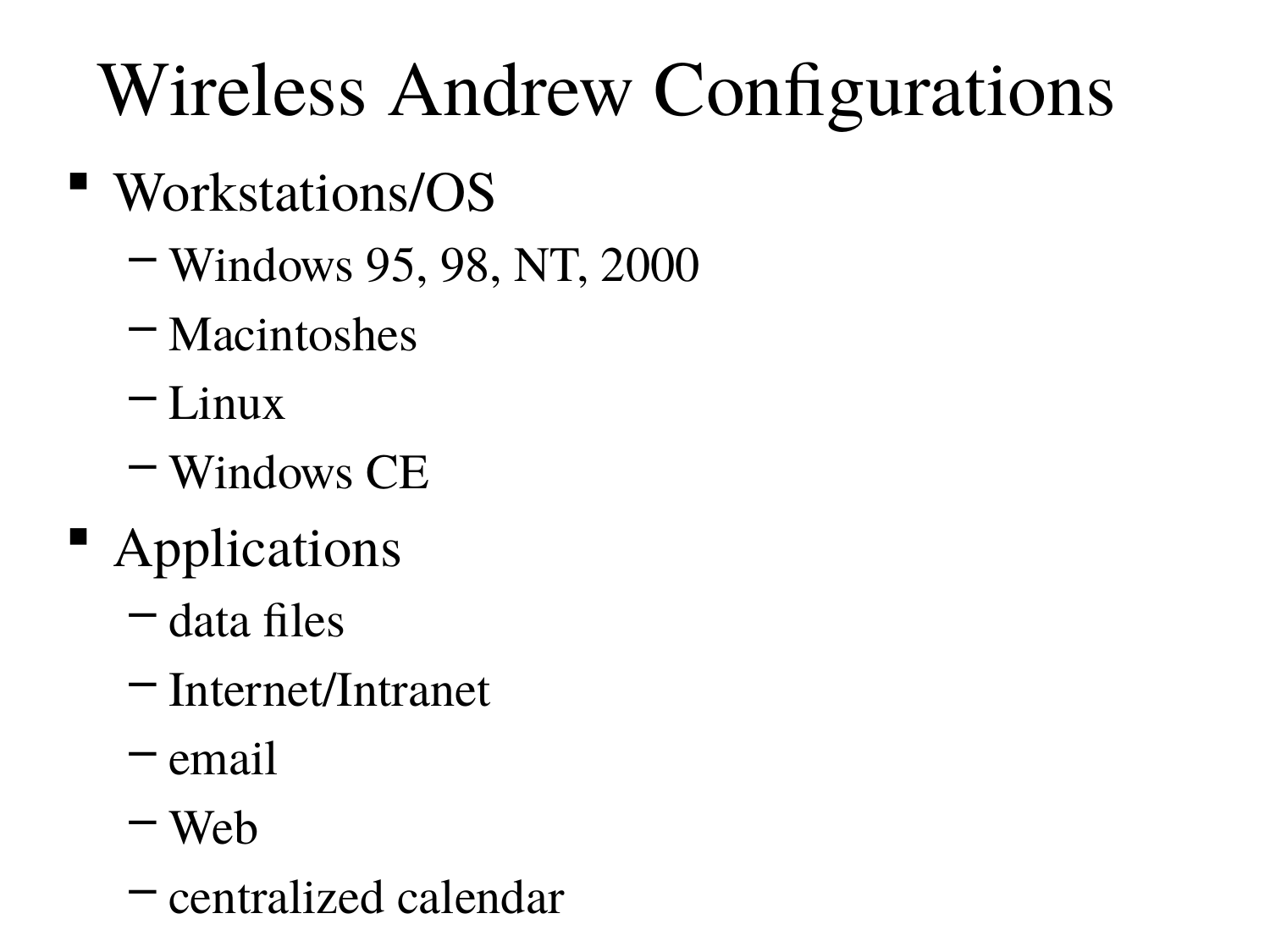

# Wireless Andrew Configurations
Workstations/OS
Windows 95, 98, NT, 2000
Macintoshes
Linux
Windows CE
Applications
data files
Internet/Intranet
email
Web
centralized calendar